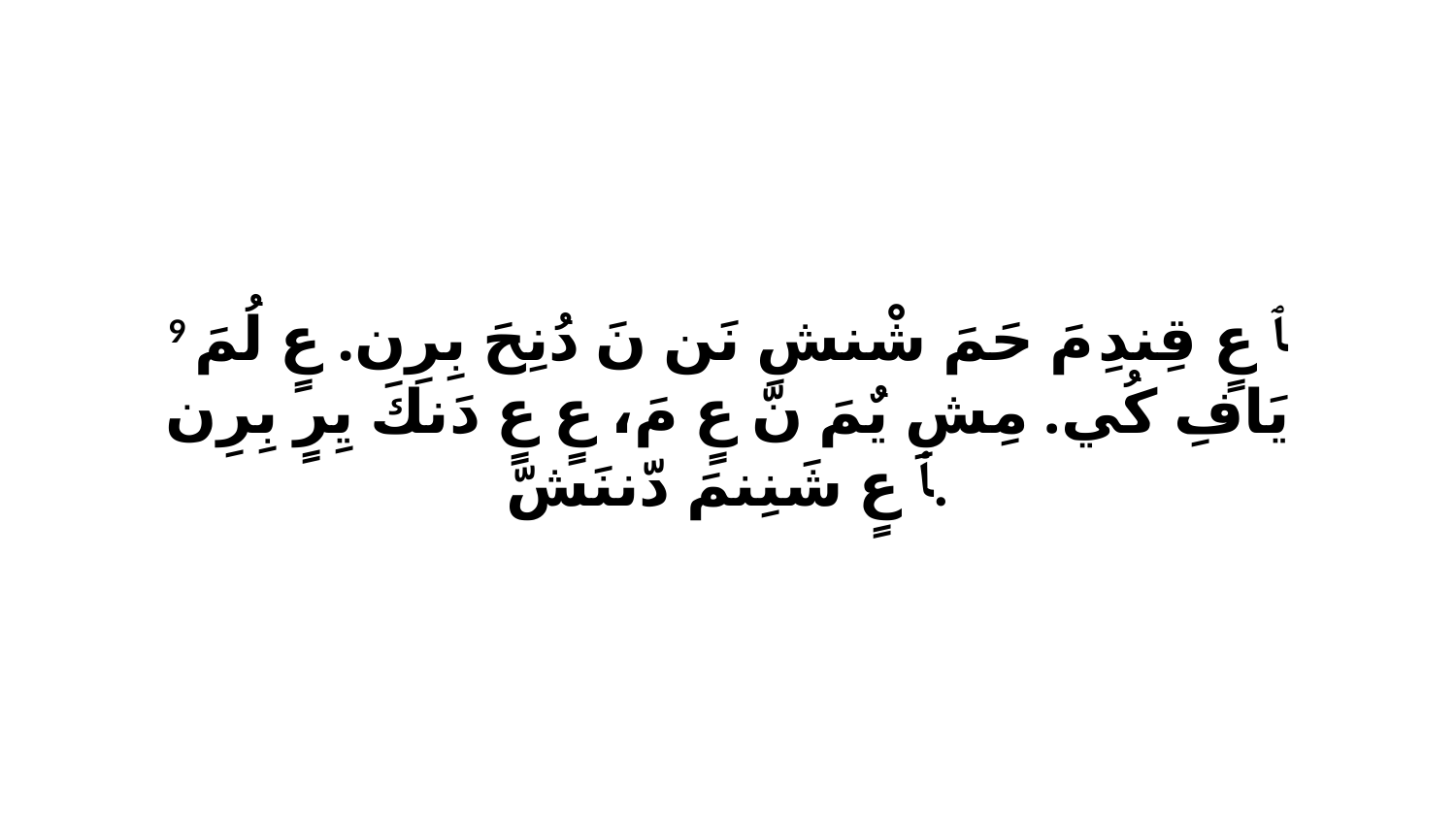

9 ﭑ عٍ قِندِ مَ حَمَ شْنشِ نَن نَ دُنِحَ بِرِن. عٍ لُمَ يَافِ كُي. مِشِ يٌمَ نّ عٍ مَ، عٍ عٍ دَنكَ يِرٍ بِرِن ﭑ عٍ شَنِنمَ دّننَشّ.